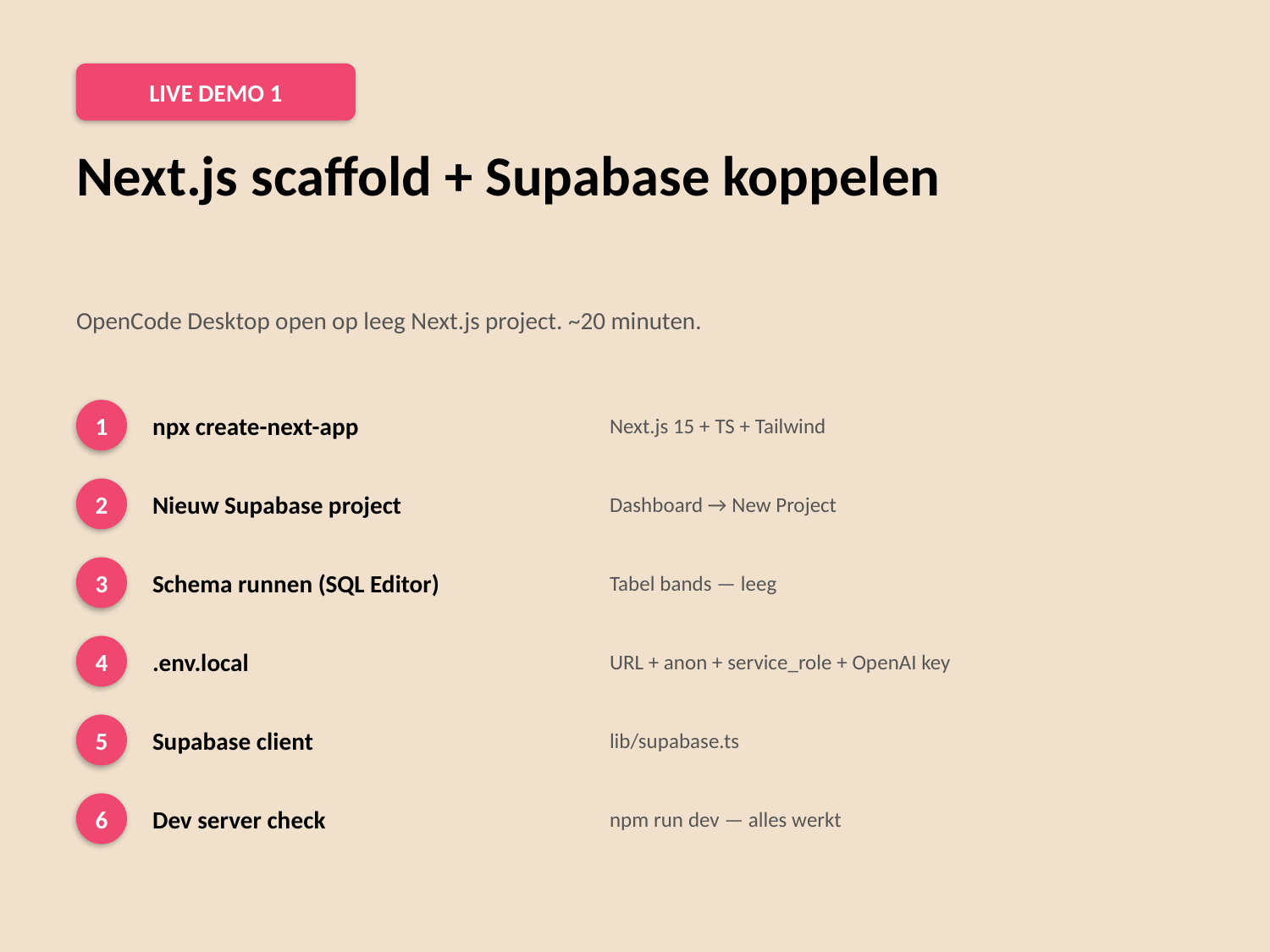

LIVE DEMO 1
Next.js scaffold + Supabase koppelen
OpenCode Desktop open op leeg Next.js project. ~20 minuten.
npx create-next-app
Next.js 15 + TS + Tailwind

1
Nieuw Supabase project
Dashboard → New Project

2
Schema runnen (SQL Editor)
Tabel bands — leeg

3
.env.local
URL + anon + service_role + OpenAI key

4
Supabase client
lib/supabase.ts

5
Dev server check
npm run dev — alles werkt

6